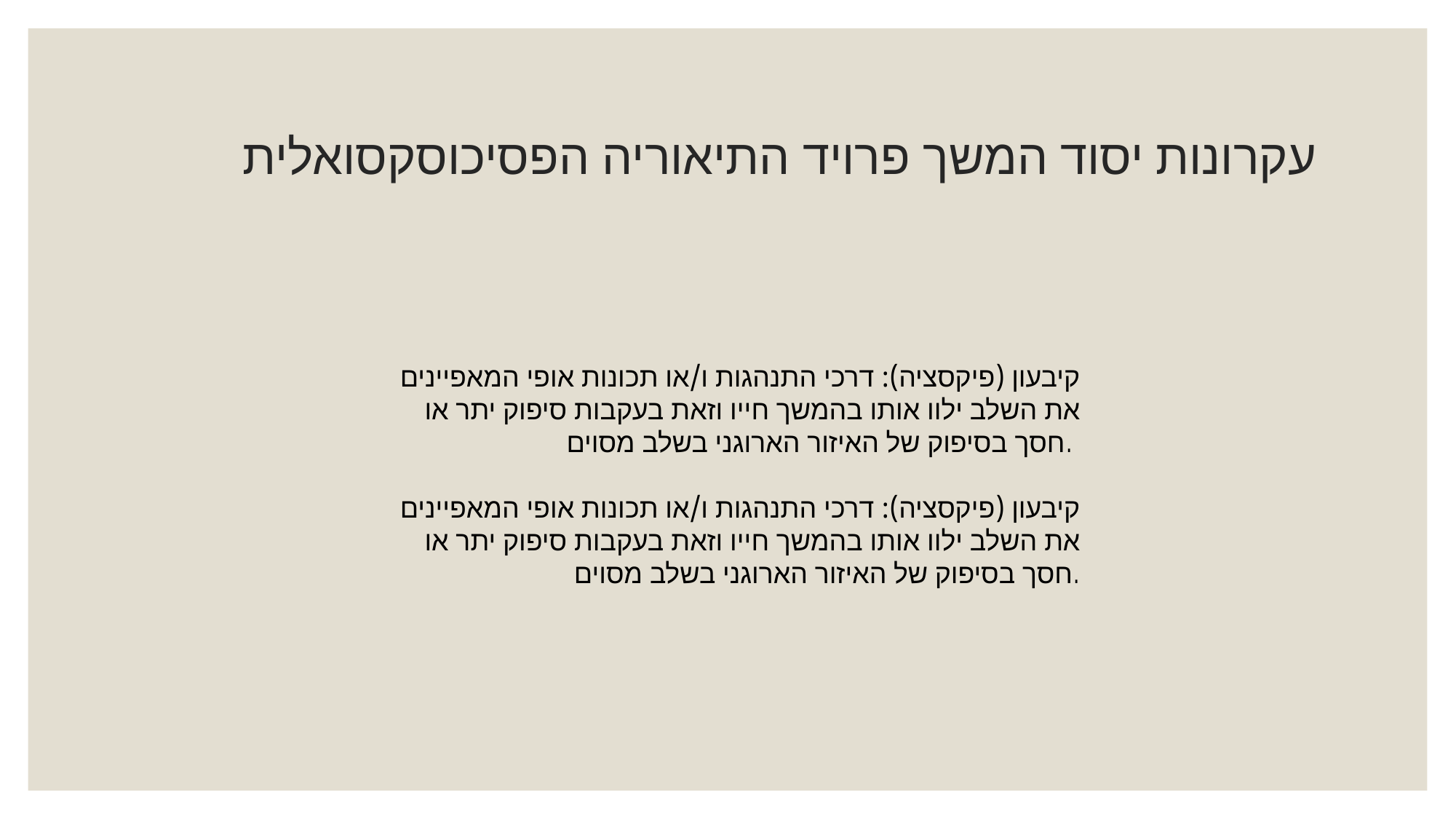

# עקרונות יסוד המשך פרויד התיאוריה הפסיכוסקסואלית
קיבעון (פיקסציה): דרכי התנהגות ו/או תכונות אופי המאפיינים את השלב ילוו אותו בהמשך חייו וזאת בעקבות סיפוק יתר או חסך בסיפוק של האיזור הארוגני בשלב מסוים.

קיבעון (פיקסציה): דרכי התנהגות ו/או תכונות אופי המאפיינים את השלב ילוו אותו בהמשך חייו וזאת בעקבות סיפוק יתר או חסך בסיפוק של האיזור הארוגני בשלב מסוים.